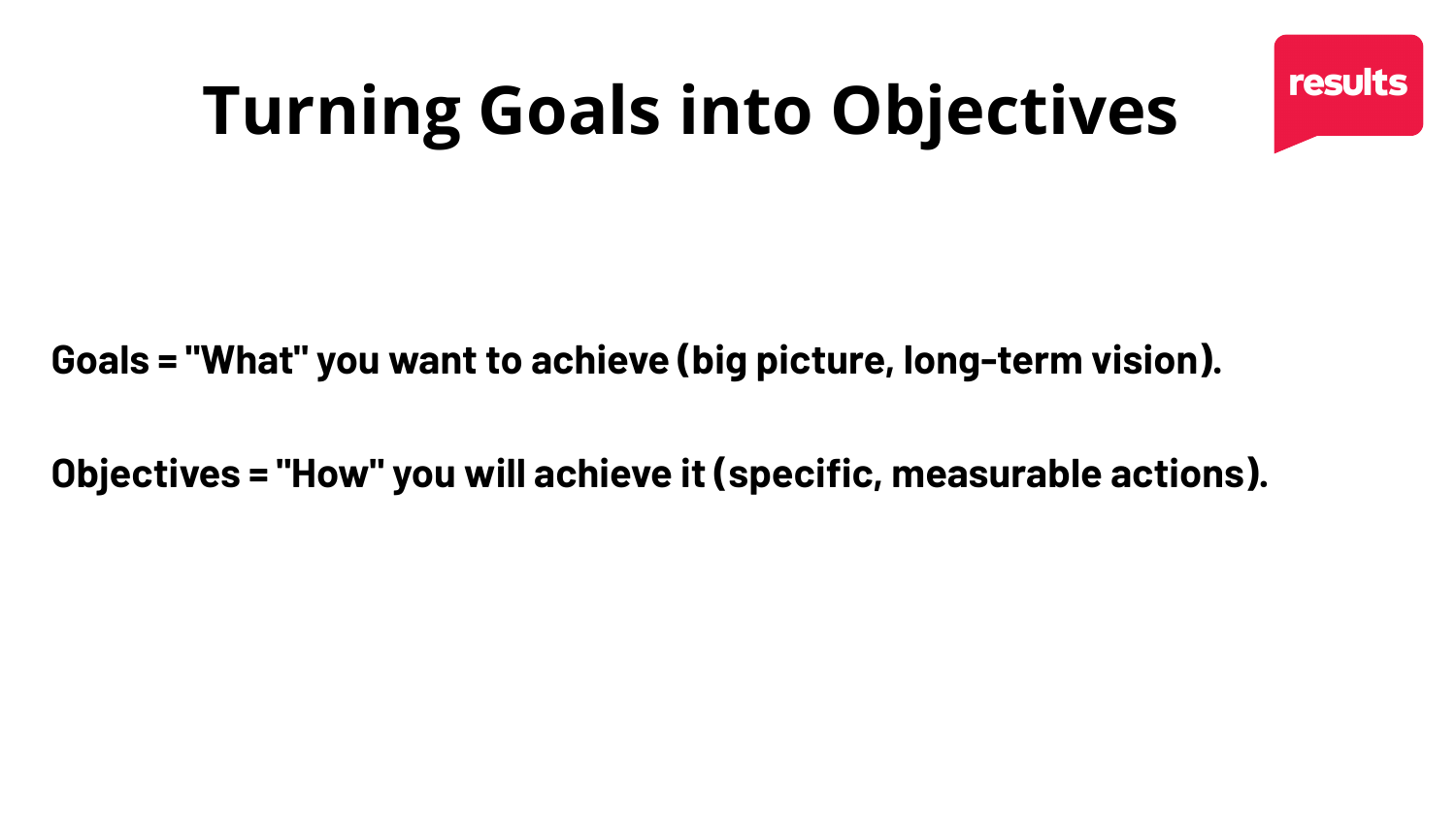

# Turning Goals into Objectives

Goals = "What" you want to achieve (big picture, long-term vision).

Objectives = "How" you will achieve it (specific, measurable actions).